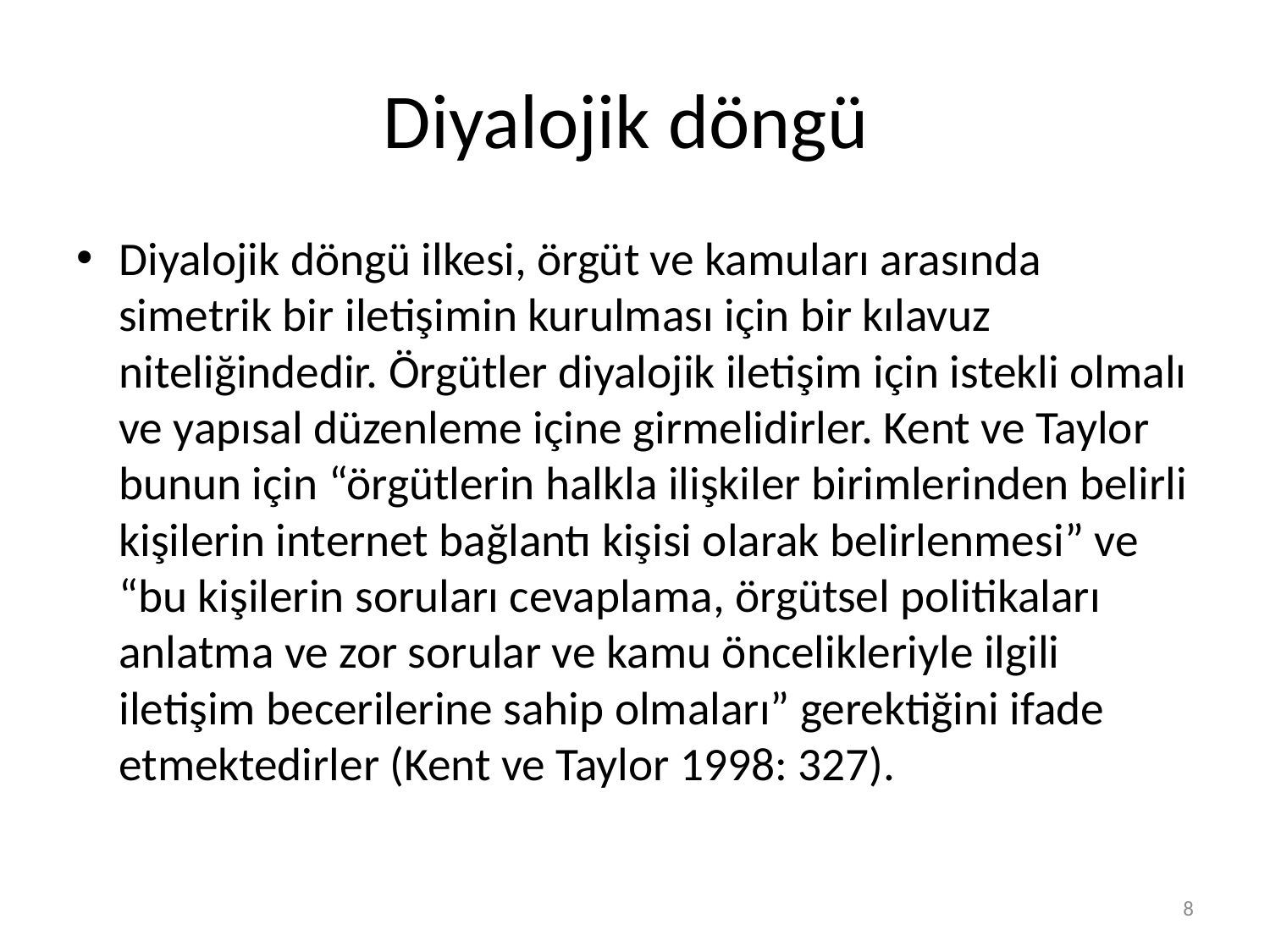

# Diyalojik döngü
Diyalojik döngü ilkesi, örgüt ve kamuları arasında simetrik bir iletişimin kurulması için bir kılavuz niteliğindedir. Örgütler diyalojik iletişim için istekli olmalı ve yapısal düzenleme içine girmelidirler. Kent ve Taylor bunun için “örgütlerin halkla ilişkiler birimlerinden belirli kişilerin internet bağlantı kişisi olarak belirlenmesi” ve “bu kişilerin soruları cevaplama, örgütsel politikaları anlatma ve zor sorular ve kamu öncelikleriyle ilgili iletişim becerilerine sahip olmaları” gerektiğini ifade etmektedirler (Kent ve Taylor 1998: 327).
8